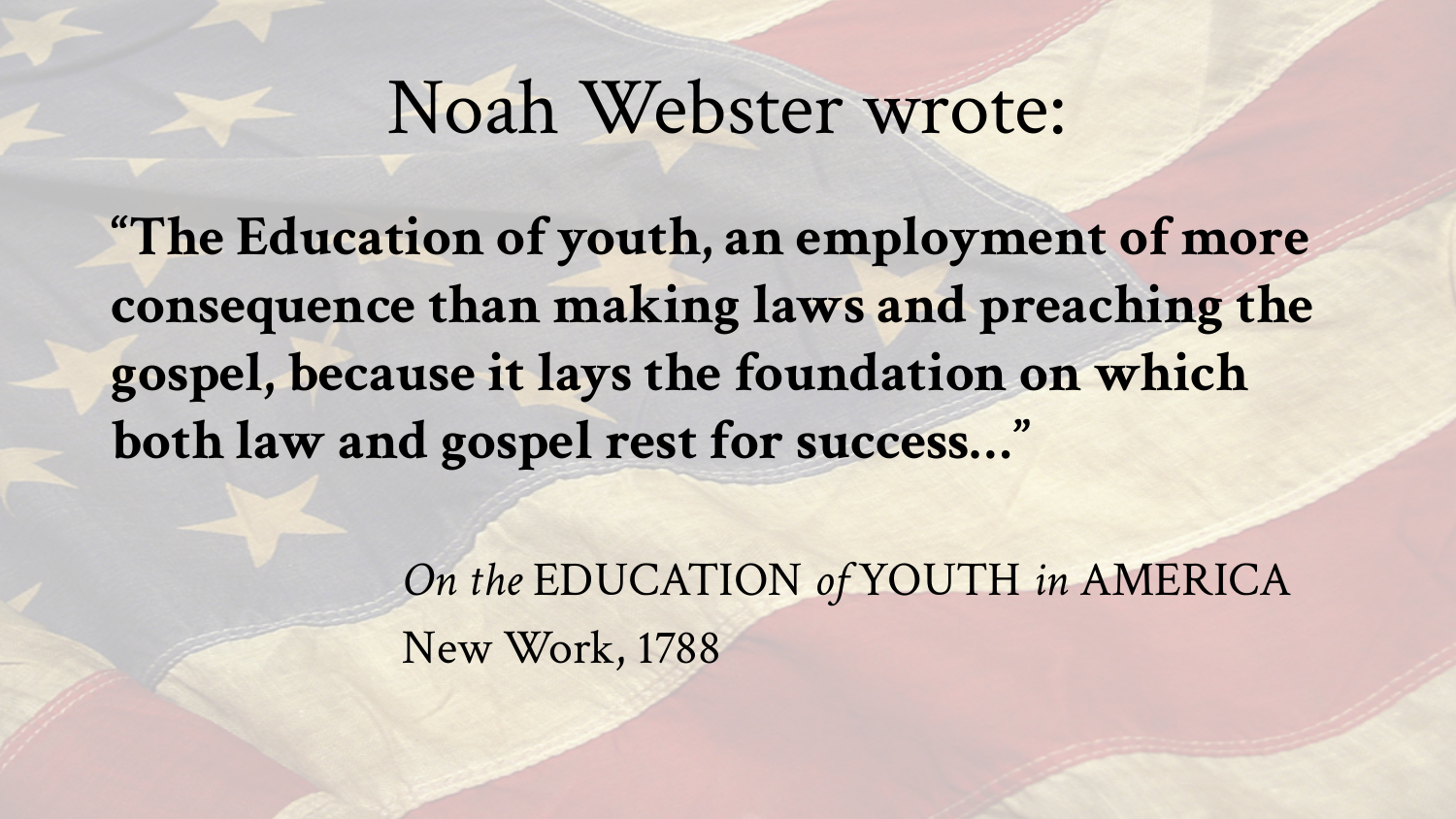

# Noah Webster wrote:
“The Education of youth, an employment of more consequence than making laws and preaching the gospel, because it lays the foundation on which both law and gospel rest for success…”

		On the EDUCATION of YOUTH in AMERICA
		New Work, 1788